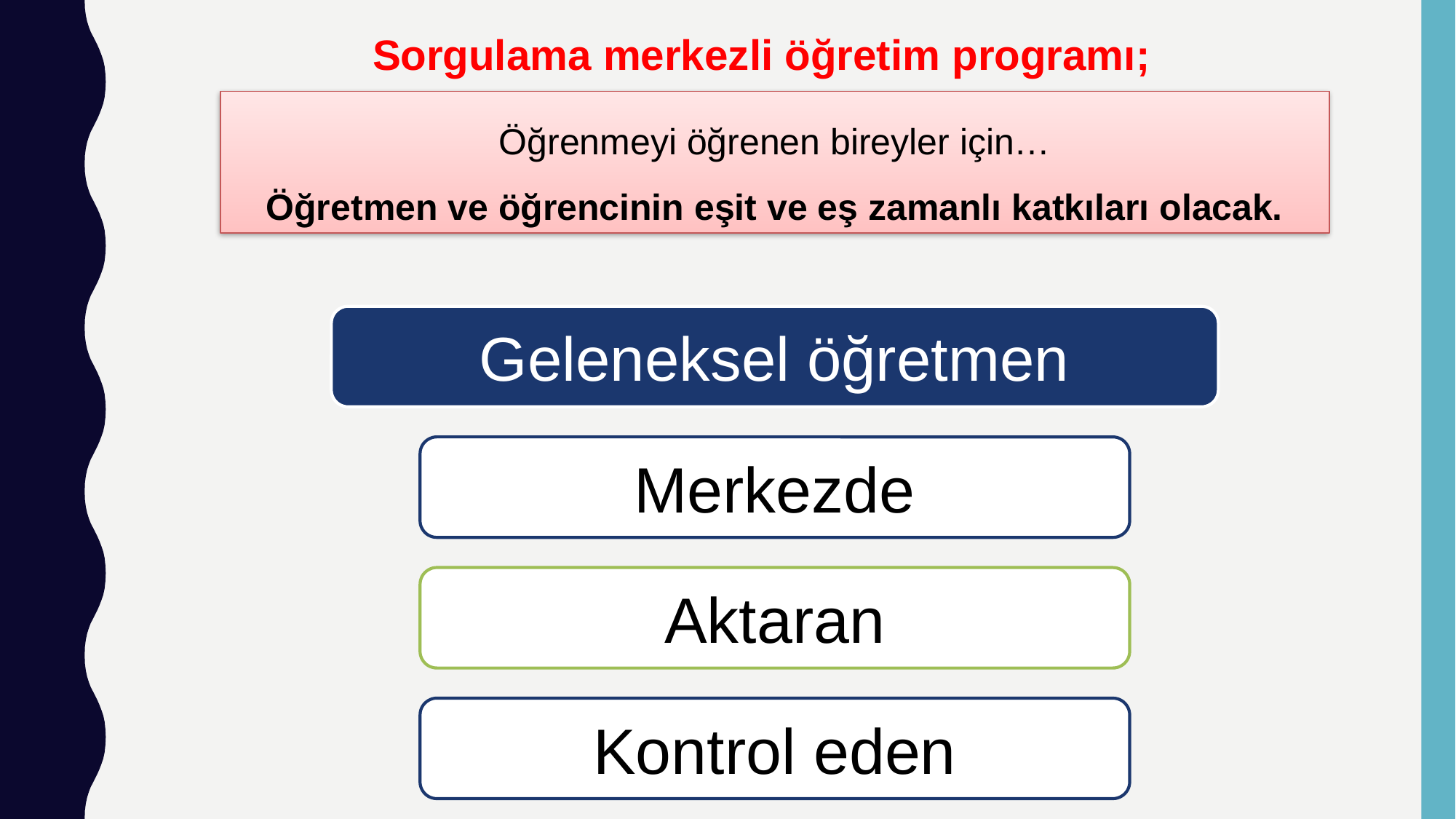

Sorgulama merkezli öğretim programı;
Öğrenmeyi öğrenen bireyler için…
Öğretmen ve öğrencinin eşit ve eş zamanlı katkıları olacak.
Geleneksel öğretmen
Merkezde
Aktaran
Kontrol eden